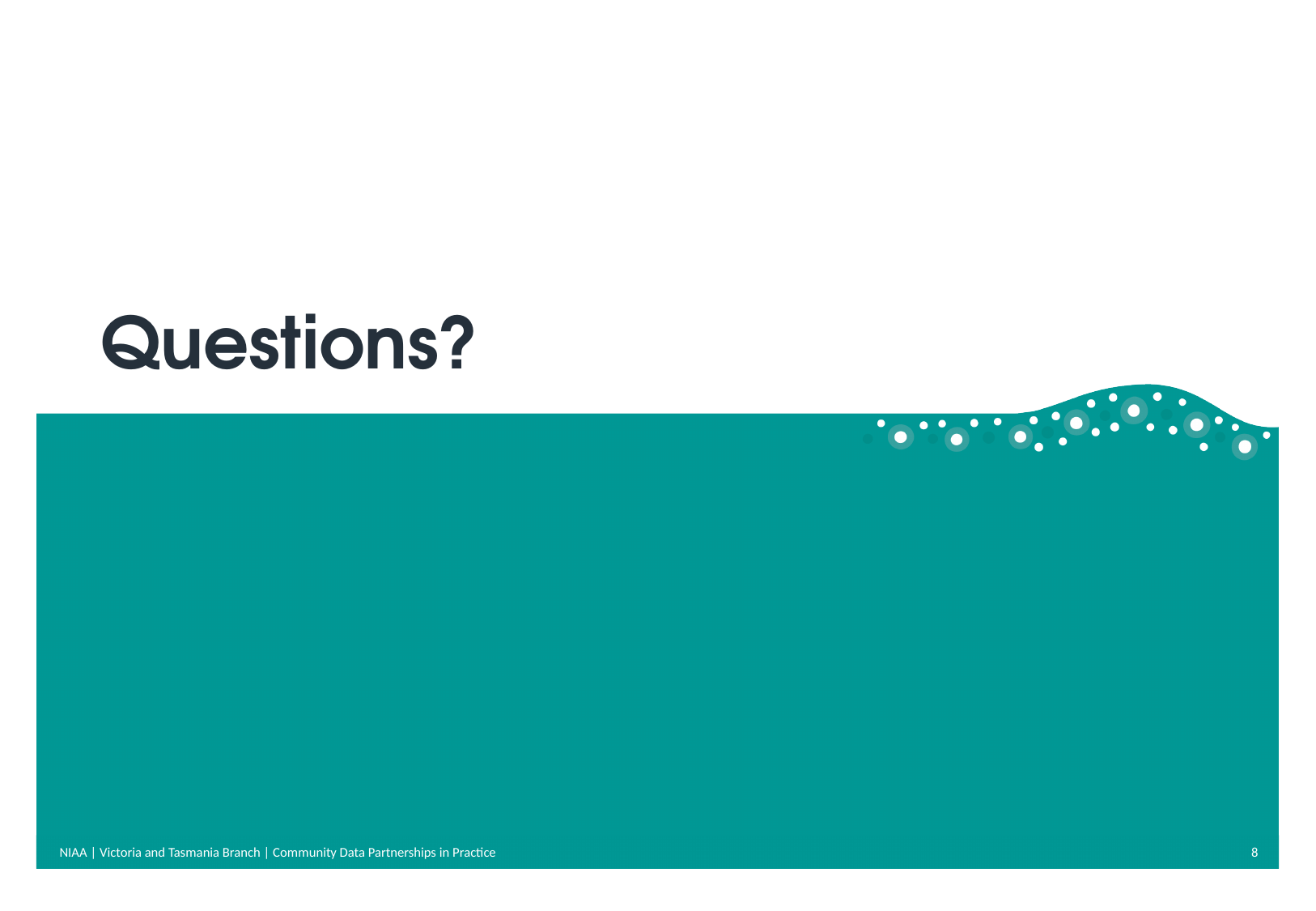

# Questions?
NIAA | Victoria and Tasmania Branch | Community Data Partnerships in Practice
8